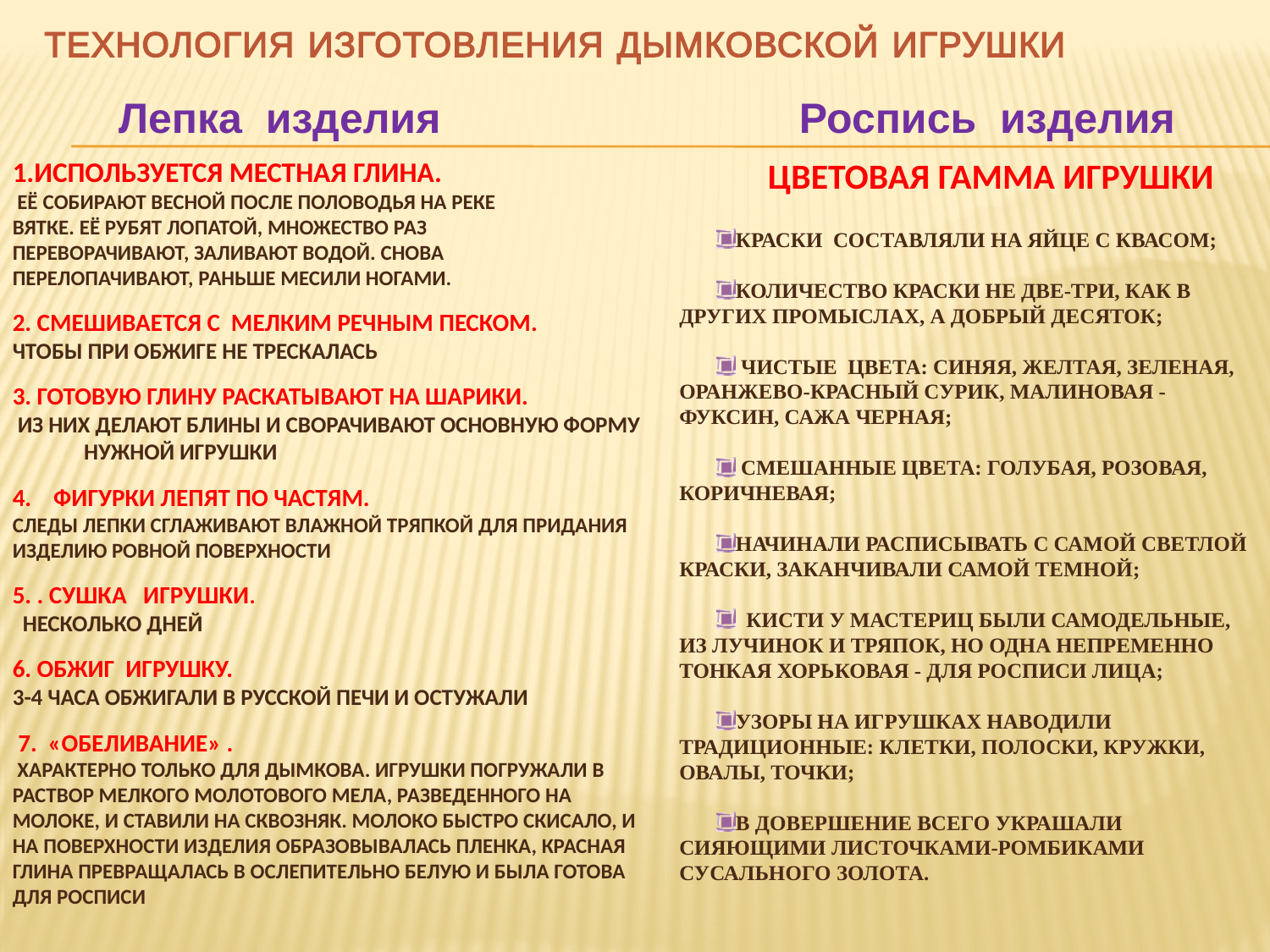

# ТЕХНОЛОГИЯ ИЗГОТОВЛЕНИЯ ДЫМКОВСКОЙ ИГРУШКИ
Лепка  изделия
Роспись  изделия
1.Используется местная глина.
 её собирают весной после половодья на реке
Вятке. её рубят лопатой, множество раз
переворачивают, заливают водой. Снова
перелопачивают, раньше месили ногами.

2. Смешивается с  мелким речным песком.
чтобы при обжиге не трескалась

3. Готовую глину раскатывают на шарики.
 из них делают блины и сворачивают основную форму нужной игрушки

4.    Фигурки лепят по частям.
следы лепки сглаживают влажной тряпкой для придания изделию ровной поверхности

5. . Сушка   игрушки.
  несколько дней

6. Обжиг  игрушку.
3-4 часа обжигали в русской печи и остужали

 7.  «Обеливание» .
 характерно только для Дымкова. Игрушки погружали в раствор мелкого молотового мела, разведенного на молоке, и ставили на сквозняк. Молоко быстро скисало, и на поверхности изделия образовывалась пленка, красная глина превращалась в ослепительно белую и была готова для росписи

 Цветовая гамма игрушки

краски  составляли на яйце с квасом;

количество краски не две-три, как в других промыслах, а добрый десяток;

 чистые  цвета: синяя, желтая, зеленая, оранжево-красный сурик, малиновая - фуксин, сажа черная;

 смешанные цвета: голубая, розовая, коричневая;

начинали расписывать с самой светлой краски, заканчивали самой темной;

  кисти у мастериц были самодельные, из лучинок и тряпок, но одна непременно тонкая хорьковая - для росписи лица;

узоры на игрушках наводили традиционные: клетки, полоски, кружки, овалы, точки;

в довершение всего украшали сияющими листочками-ромбиками сусального золота.